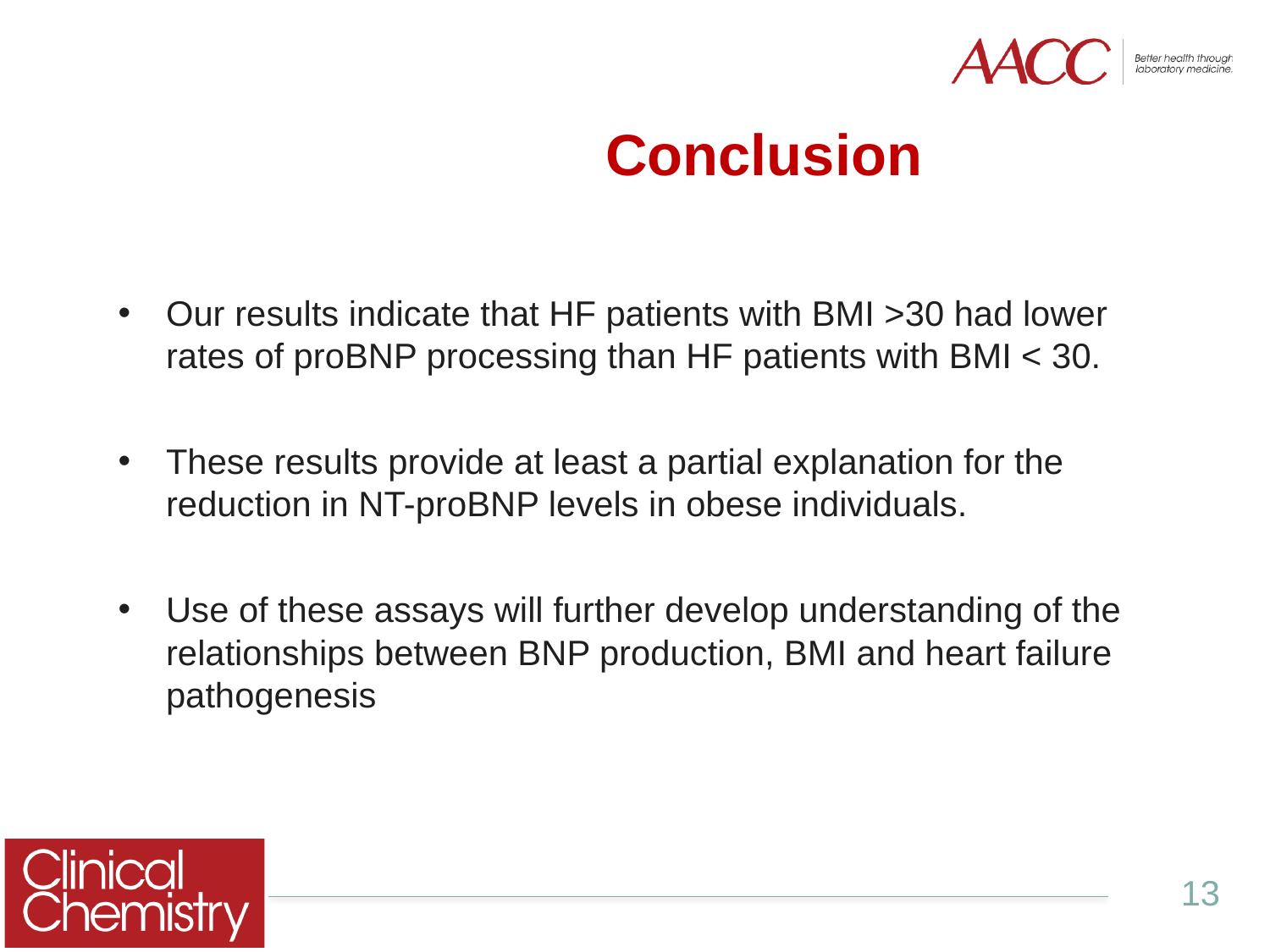

Conclusion

Our results indicate that HF patients with BMI >30 had lower rates of proBNP processing than HF patients with BMI < 30.
These results provide at least a partial explanation for the reduction in NT-proBNP levels in obese individuals.
Use of these assays will further develop understanding of the relationships between BNP production, BMI and heart failure pathogenesis

13